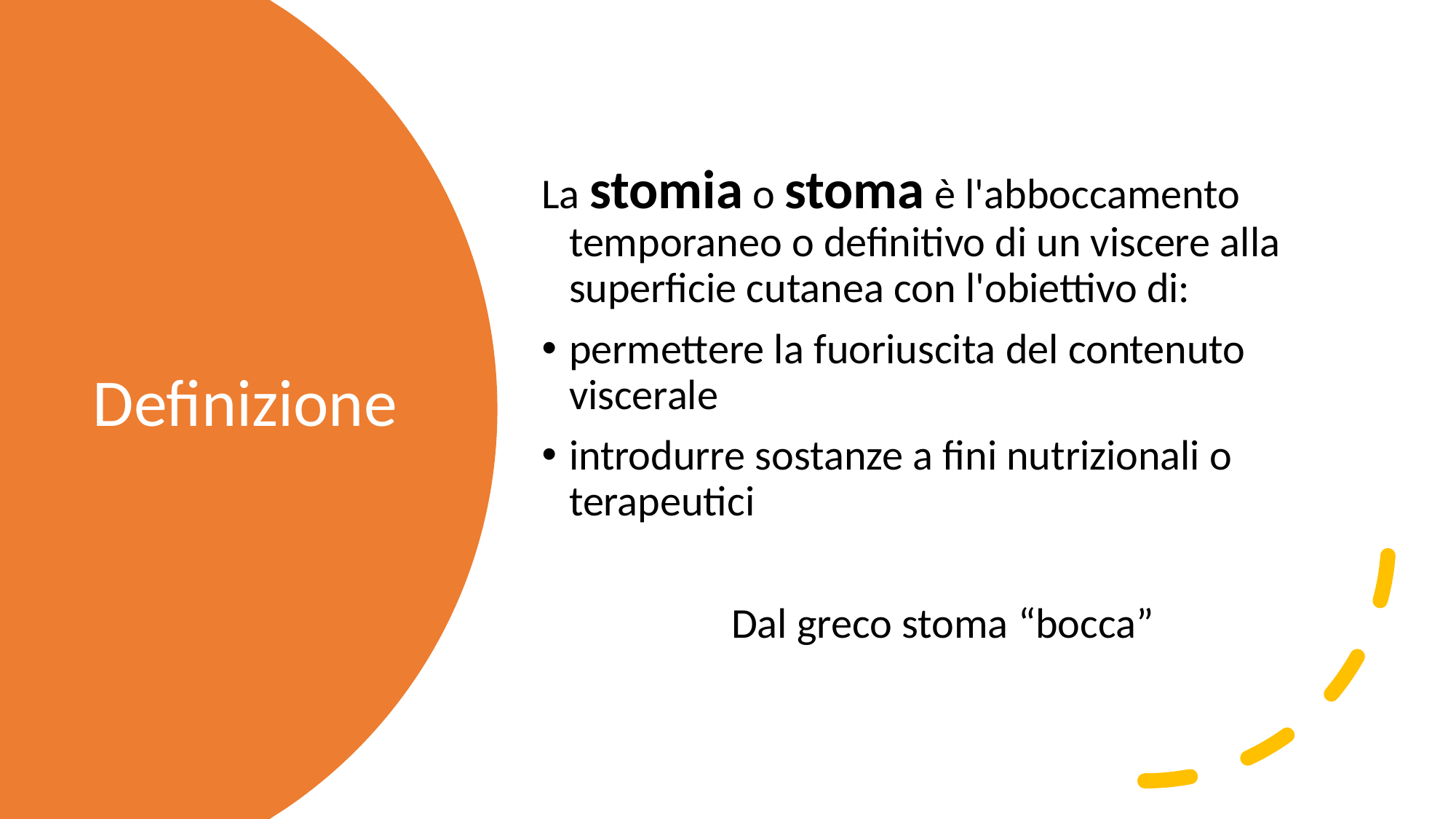

La stomia o stoma è l'abboccamento temporaneo o definitivo di un viscere alla superficie cutanea con l'obiettivo di:
permettere la fuoriuscita del contenuto viscerale
introdurre sostanze a fini nutrizionali o terapeutici

Dal greco stoma “bocca”
# Definizione